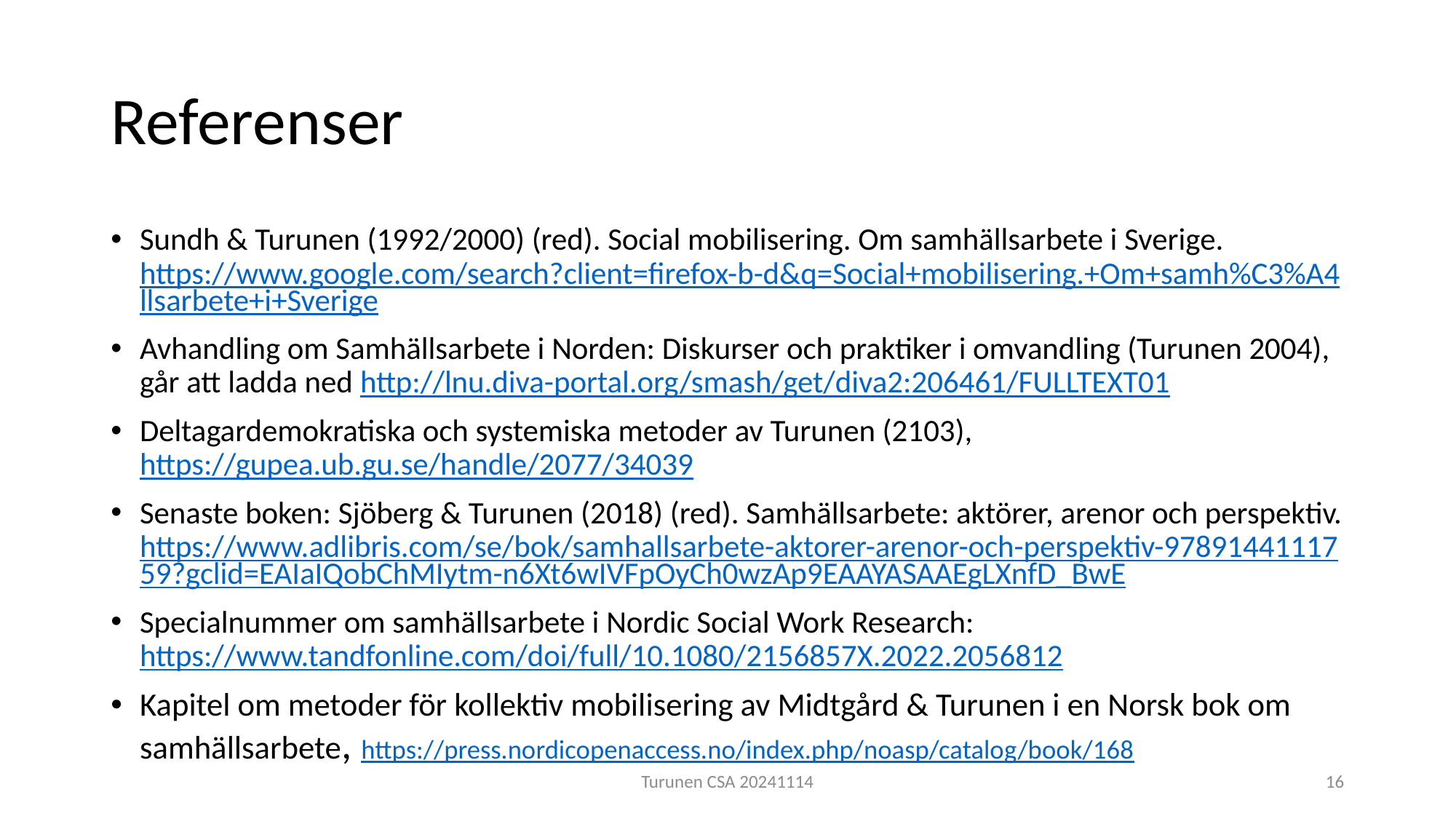

# Referenser
Sundh & Turunen (1992/2000) (red). Social mobilisering. Om samhällsarbete i Sverige. https://www.google.com/search?client=firefox-b-d&q=Social+mobilisering.+Om+samh%C3%A4llsarbete+i+Sverige
Avhandling om Samhällsarbete i Norden: Diskurser och praktiker i omvandling (Turunen 2004), går att ladda ned http://lnu.diva-portal.org/smash/get/diva2:206461/FULLTEXT01
Deltagardemokratiska och systemiska metoder av Turunen (2103), https://gupea.ub.gu.se/handle/2077/34039
Senaste boken: Sjöberg & Turunen (2018) (red). Samhällsarbete: aktörer, arenor och perspektiv. https://www.adlibris.com/se/bok/samhallsarbete-aktorer-arenor-och-perspektiv-9789144111759?gclid=EAIaIQobChMIytm-n6Xt6wIVFpOyCh0wzAp9EAAYASAAEgLXnfD_BwE
Specialnummer om samhällsarbete i Nordic Social Work Research: https://www.tandfonline.com/doi/full/10.1080/2156857X.2022.2056812
Kapitel om metoder för kollektiv mobilisering av Midtgård & Turunen i en Norsk bok om samhällsarbete, https://press.nordicopenaccess.no/index.php/noasp/catalog/book/168

Turunen CSA 20241114
16